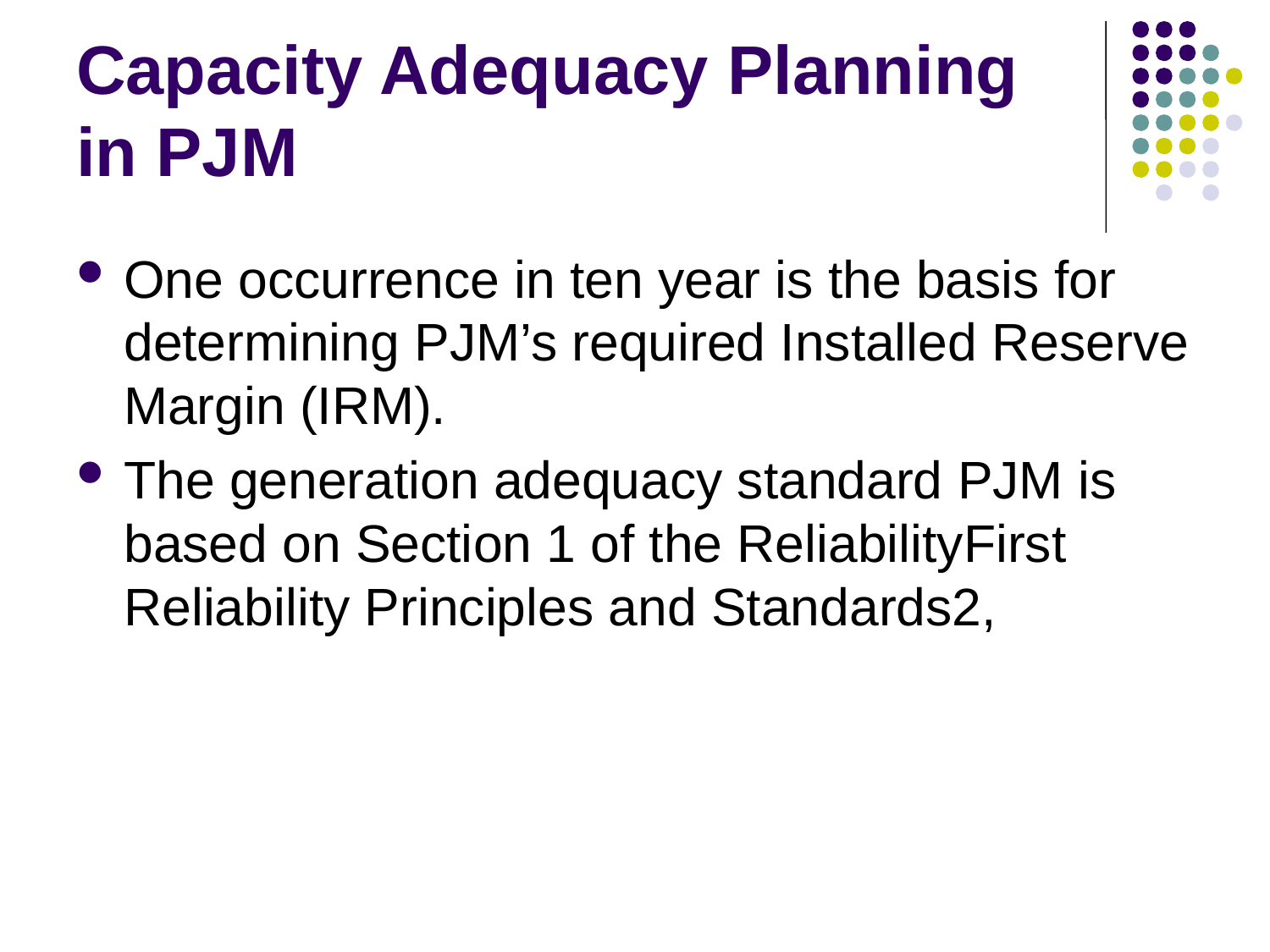

# Capacity Adequacy Planning in PJM
One occurrence in ten year is the basis for determining PJM’s required Installed Reserve Margin (IRM).
The generation adequacy standard PJM is based on Section 1 of the ReliabilityFirst  Reliability Principles and Standards2,